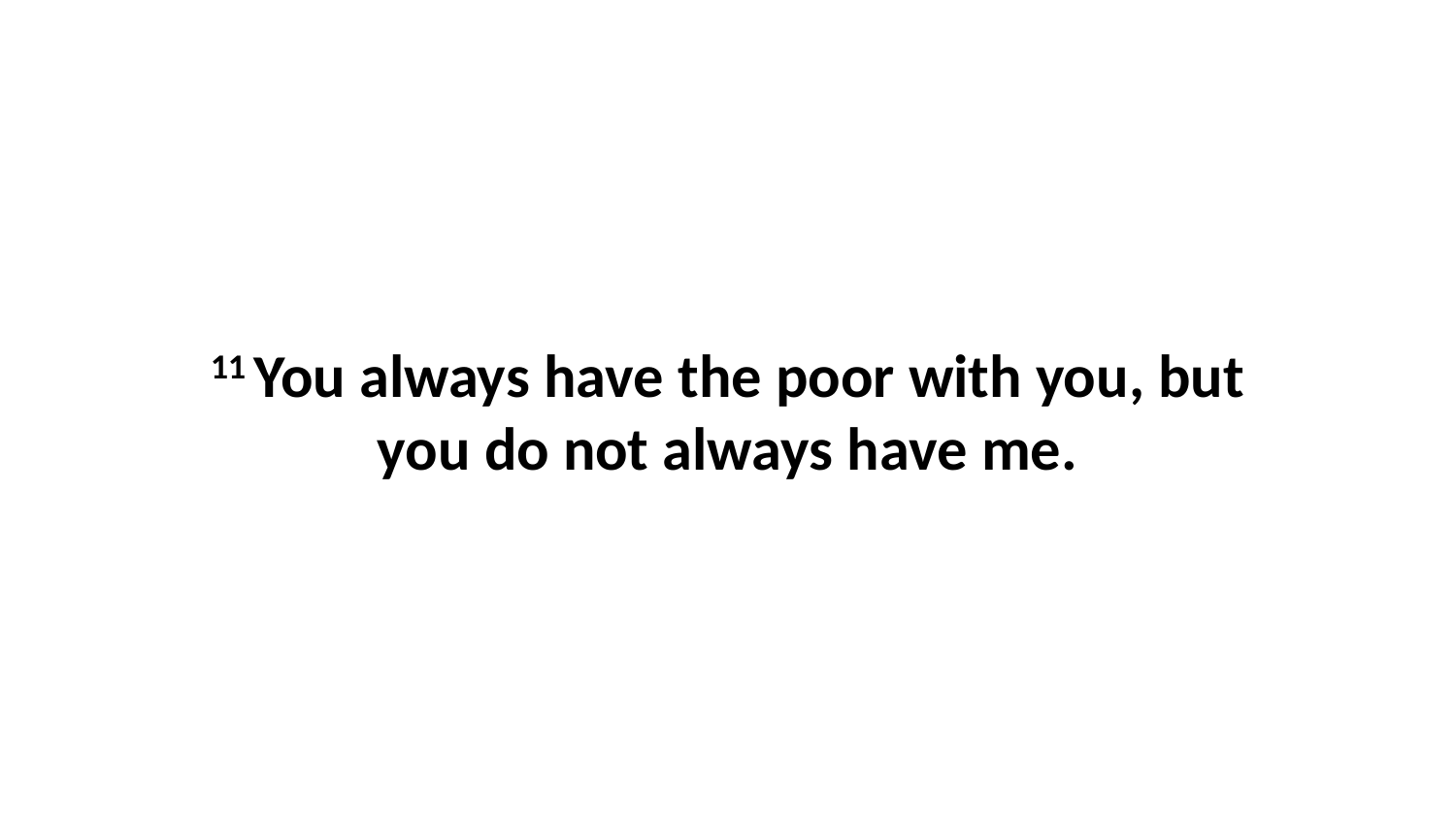

11 You always have the poor with you, but you do not always have me.